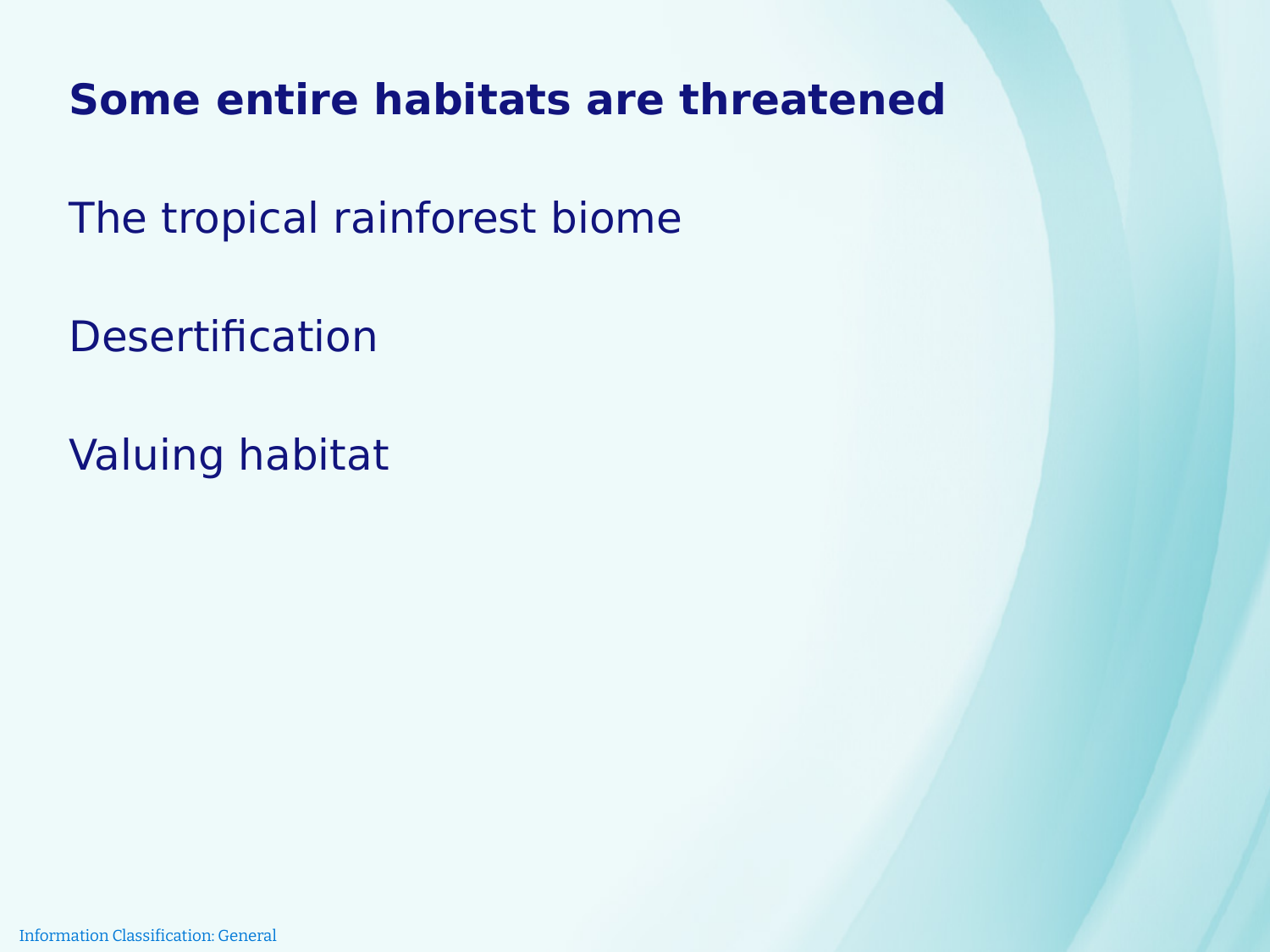

Some entire habitats are threatened

The tropical rainforest biome

Desertification

Valuing habitat